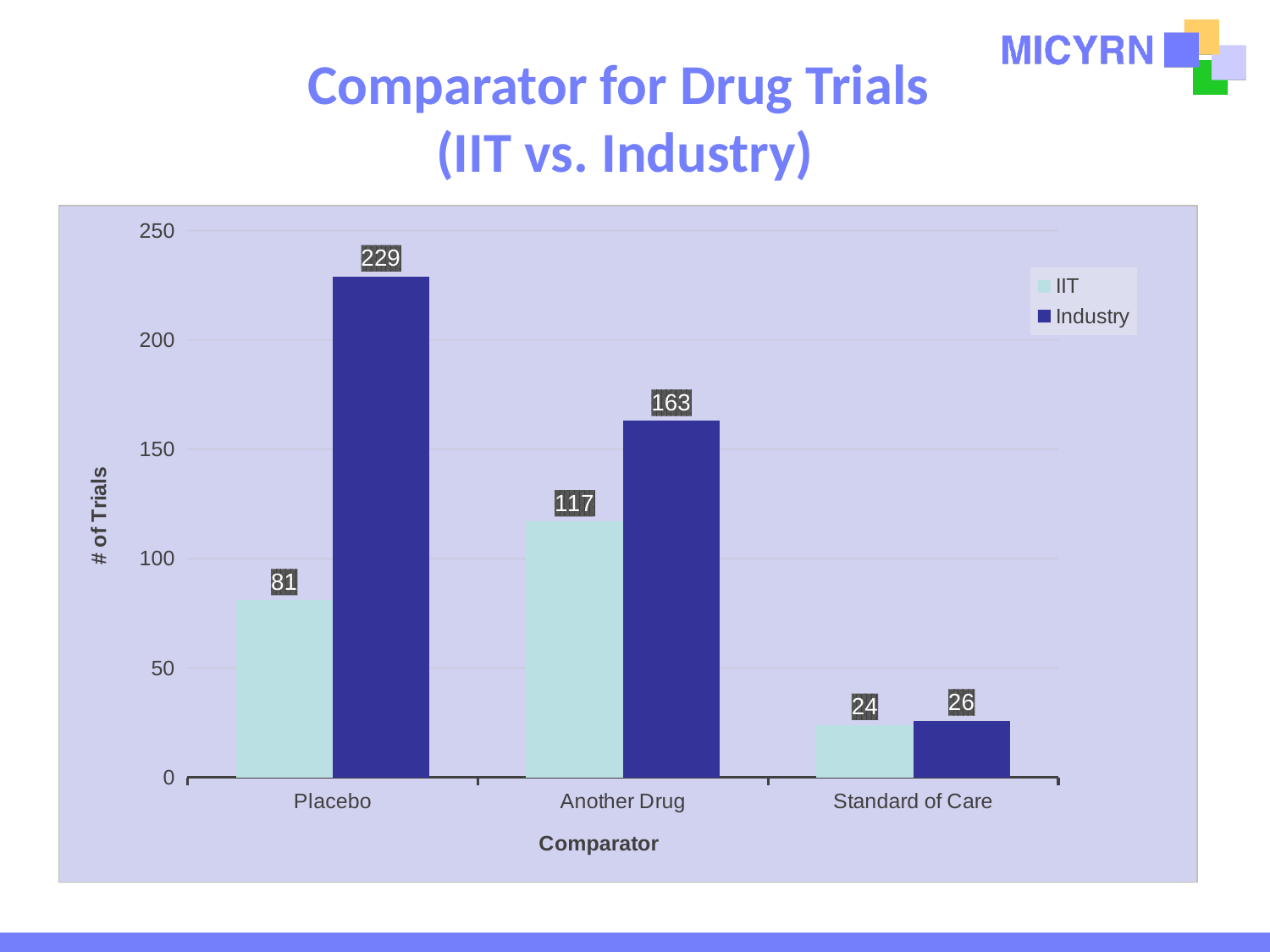

# Comparator for Drug Trials (IIT vs. Industry)

### Chart

| Category | IIT | Industry |
|---|---|---|
| Placebo | 81.0 | 229.0 |
| Another Drug | 117.0 | 163.0 |
| Standard of Care | 24.0 | 26.0 |